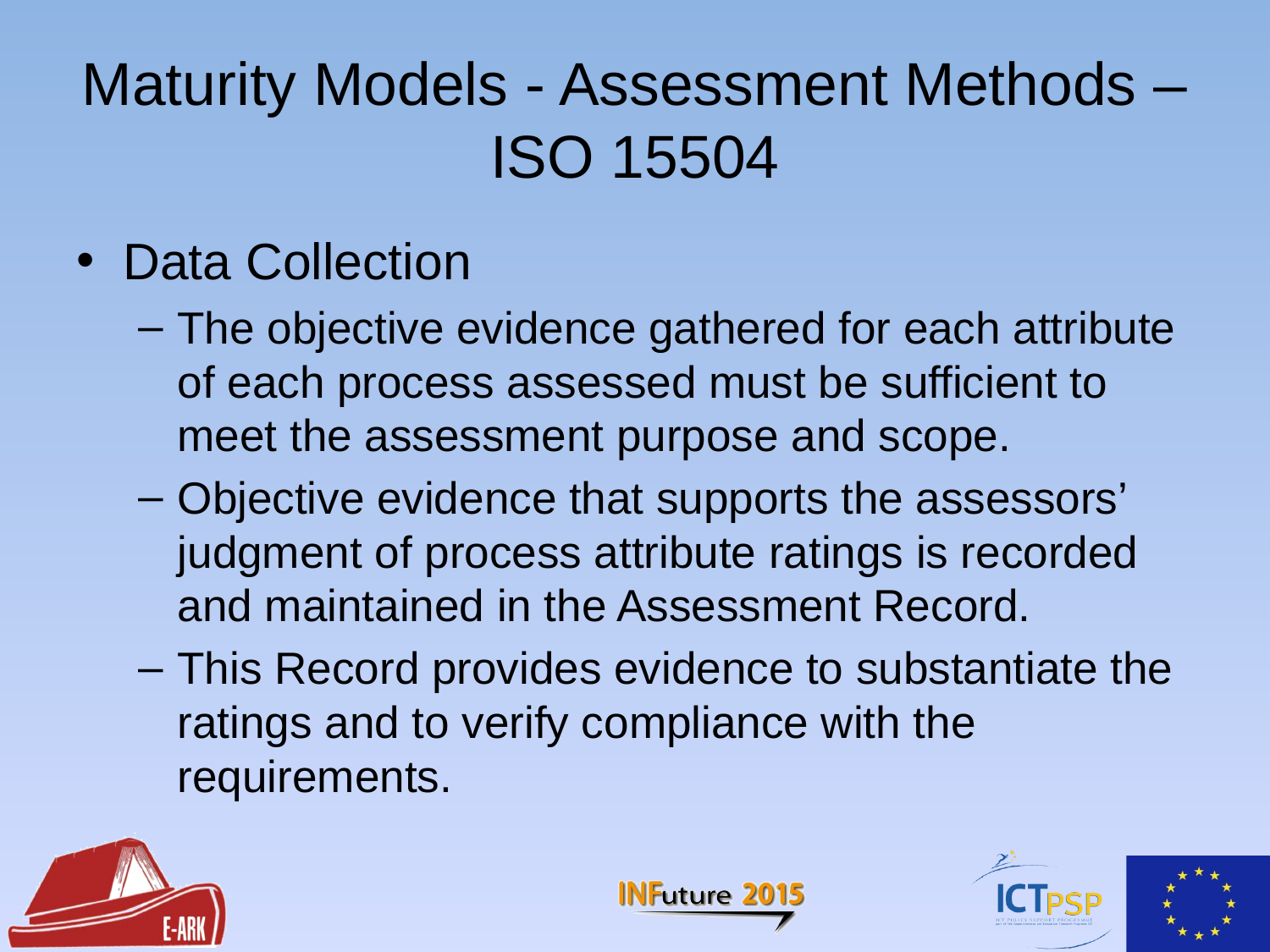

# Maturity Models - Assessment Methods – ISO 15504
Data Collection
The objective evidence gathered for each attribute of each process assessed must be sufficient to meet the assessment purpose and scope.
Objective evidence that supports the assessors’ judgment of process attribute ratings is recorded and maintained in the Assessment Record.
This Record provides evidence to substantiate the ratings and to verify compliance with the requirements.